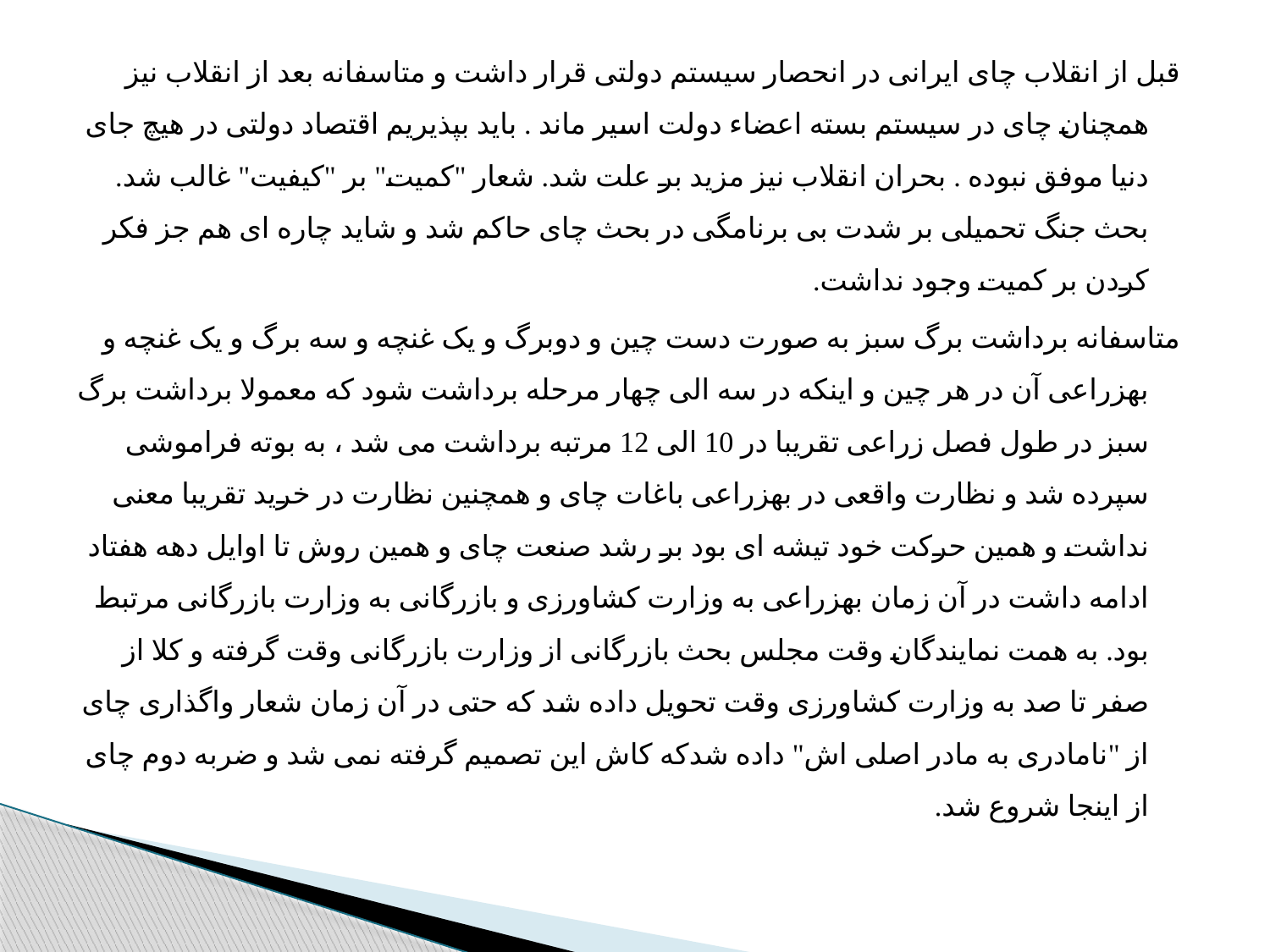

قبل از انقلاب چای ایرانی در انحصار سیستم دولتی قرار داشت و متاسفانه بعد از انقلاب نیز همچنان چای در سیستم بسته اعضاء دولت اسیر ماند . باید بپذیریم اقتصاد دولتی در هیچ جای دنیا موفق نبوده . بحران انقلاب نیز مزید بر علت شد. شعار "کمیت" بر "کیفیت" غالب شد. بحث جنگ تحمیلی بر شدت بی برنامگی در بحث چای حاکم شد و شاید چاره ای هم جز فکر کردن بر کمیت وجود نداشت.
متاسفانه برداشت برگ سبز به صورت دست چین و دوبرگ و یک غنچه و سه برگ و یک غنچه و بهزراعی آن در هر چین و اینکه در سه الی چهار مرحله برداشت شود که معمولا برداشت برگ سبز در طول فصل زراعی تقریبا در 10 الی 12 مرتبه برداشت می شد ، به بوته فراموشی سپرده شد و نظارت واقعی در بهزراعی باغات چای و همچنین نظارت در خرید تقریبا معنی نداشت و همین حرکت خود تیشه ای بود بر رشد صنعت چای و همین روش تا اوایل دهه هفتاد ادامه داشت در آن زمان بهزراعی به وزارت کشاورزی و بازرگانی به وزارت بازرگانی مرتبط بود. به همت نمایندگان وقت مجلس بحث بازرگانی از وزارت بازرگانی وقت گرفته و کلا از صفر تا صد به وزارت کشاورزی وقت تحویل داده شد که حتی در آن زمان شعار واگذاری چای از "نامادری به مادر اصلی اش" داده شدکه کاش این تصمیم گرفته نمی شد و ضربه دوم چای از اینجا شروع شد.